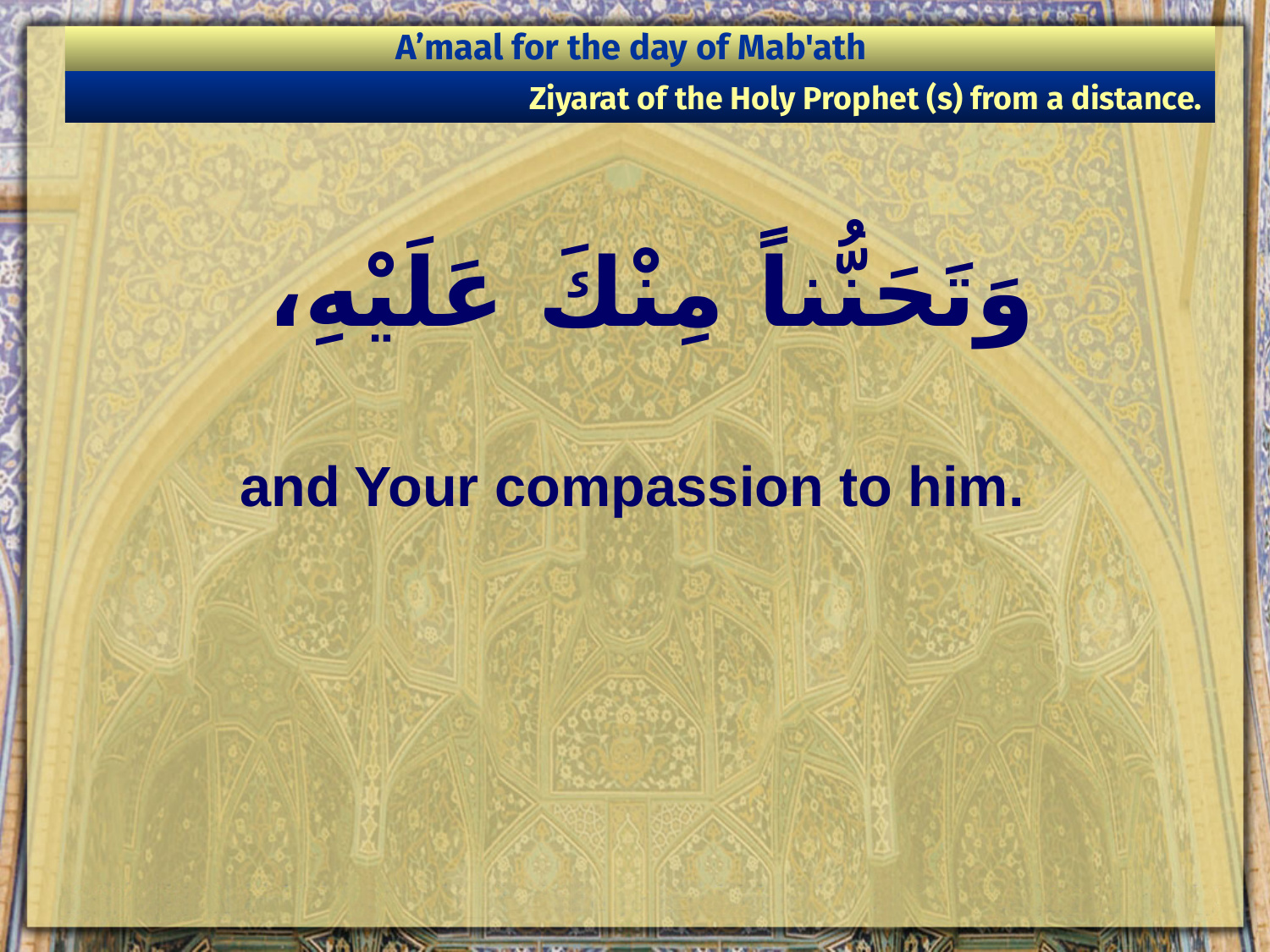

A’maal for the day of Mab'ath
Ziyarat of the Holy Prophet (s) from a distance.
# وَتَحَنُّناً مِنْكَ عَلَيْهِ،
and Your compassion to him.